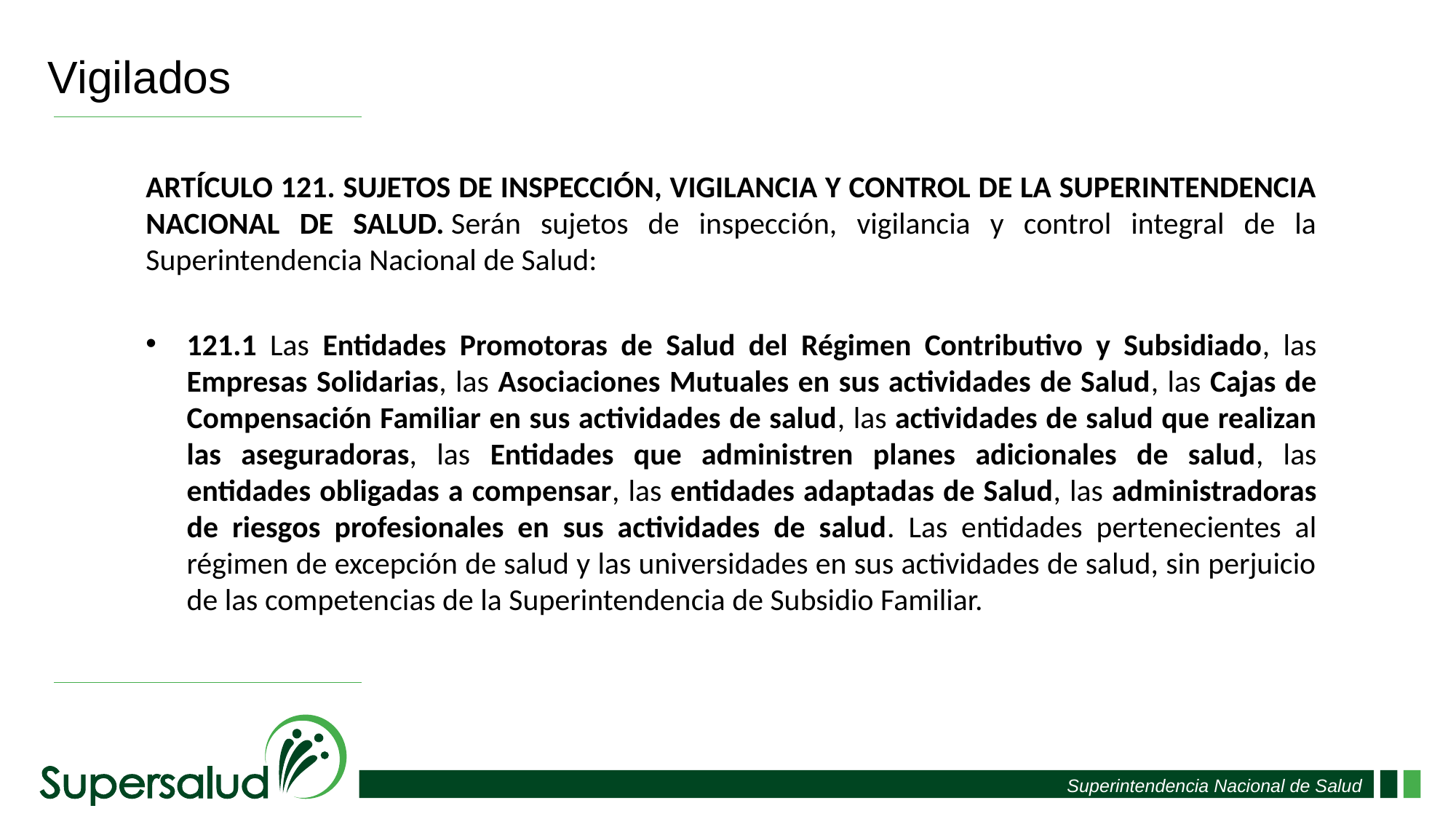

Vigilados
ARTÍCULO 121. SUJETOS DE INSPECCIÓN, VIGILANCIA Y CONTROL DE LA SUPERINTENDENCIA NACIONAL DE SALUD. Serán sujetos de inspección, vigilancia y control integral de la Superintendencia Nacional de Salud:

121.1 Las Entidades Promotoras de Salud del Régimen Contributivo y Subsidiado, las Empresas Solidarias, las Asociaciones Mutuales en sus actividades de Salud, las Cajas de Compensación Familiar en sus actividades de salud, las actividades de salud que realizan las aseguradoras, las Entidades que administren planes adicionales de salud, las entidades obligadas a compensar, las entidades adaptadas de Salud, las administradoras de riesgos profesionales en sus actividades de salud. Las entidades pertenecientes al régimen de excepción de salud y las universidades en sus actividades de salud, sin perjuicio de las competencias de la Superintendencia de Subsidio Familiar.